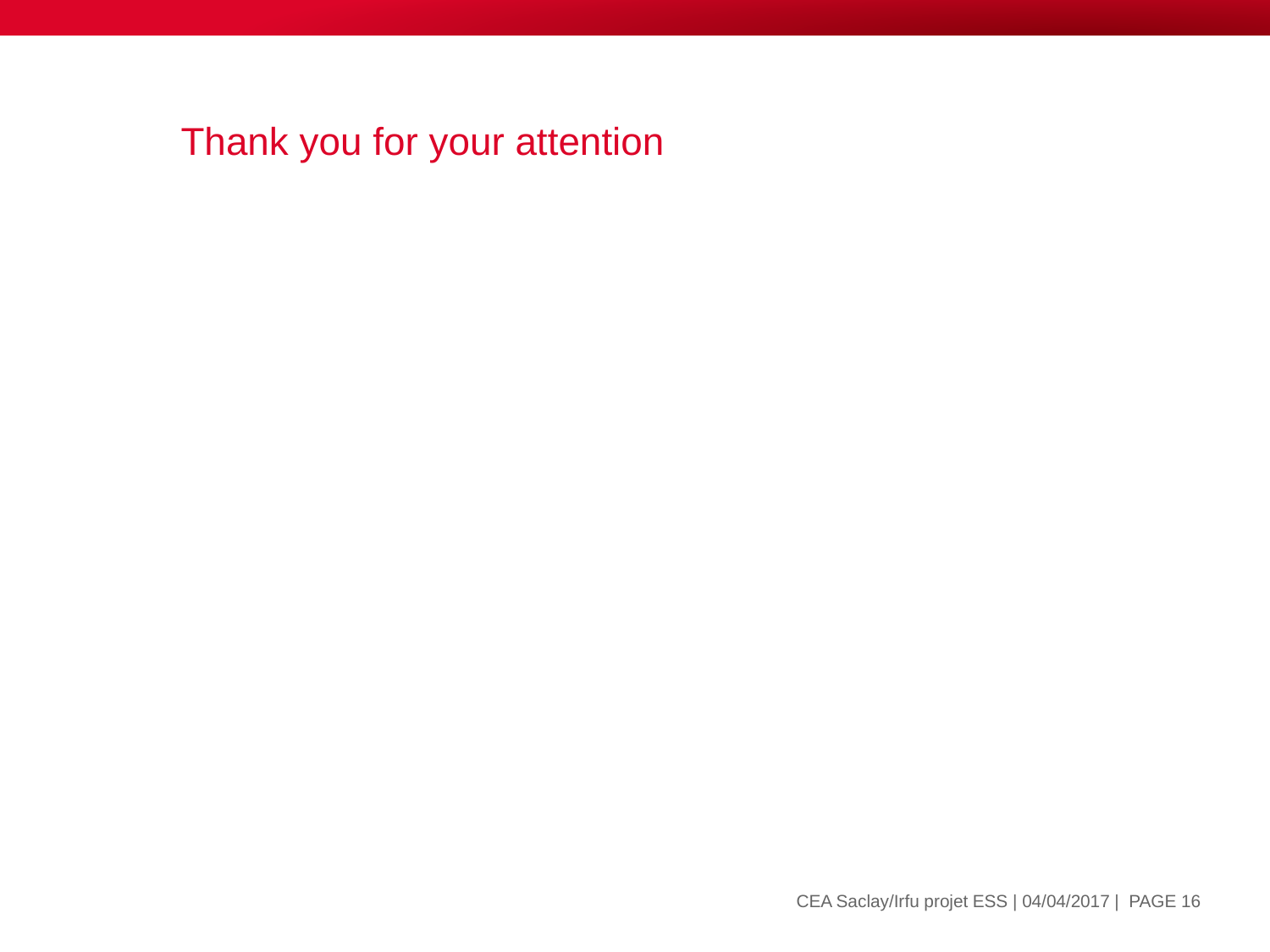

Thank you for your attention
|  PAGE 16
CEA Saclay/Irfu projet ESS | 04/04/2017